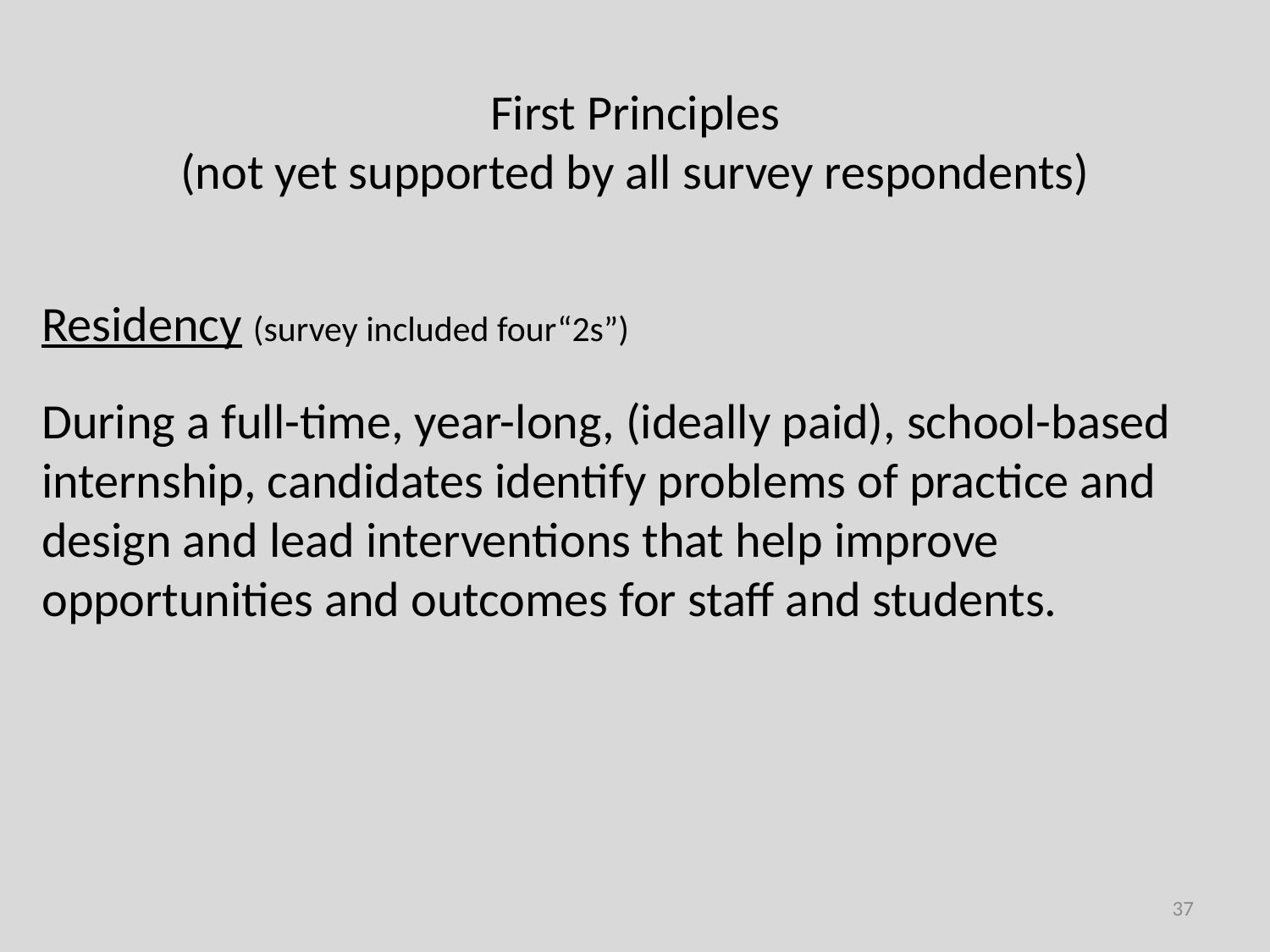

First Principles
(not yet supported by all survey respondents)

Residency (survey included four“2s”)
During a full-time, year-long, (ideally paid), school-based internship, candidates identify problems of practice and design and lead interventions that help improve opportunities and outcomes for staff and students.

37